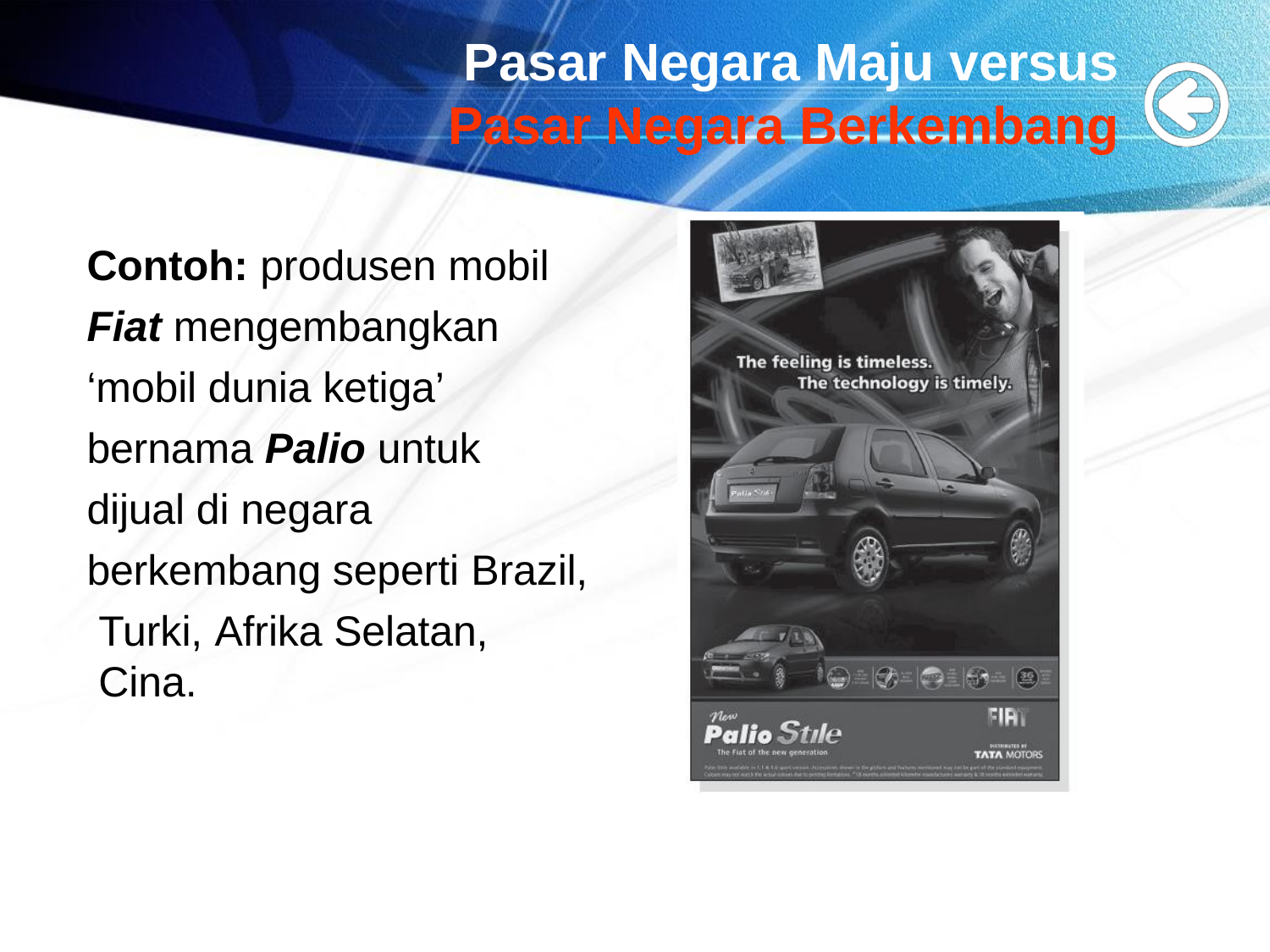

# Pasar Negara Maju versus
Pasar Negara Berkembang

Contoh: produsen mobil  Fiat mengembangkan  ‘mobil dunia ketiga’  bernama Palio untuk  dijual di negara  berkembang seperti Brazil,
Turki, Afrika Selatan, Cina.